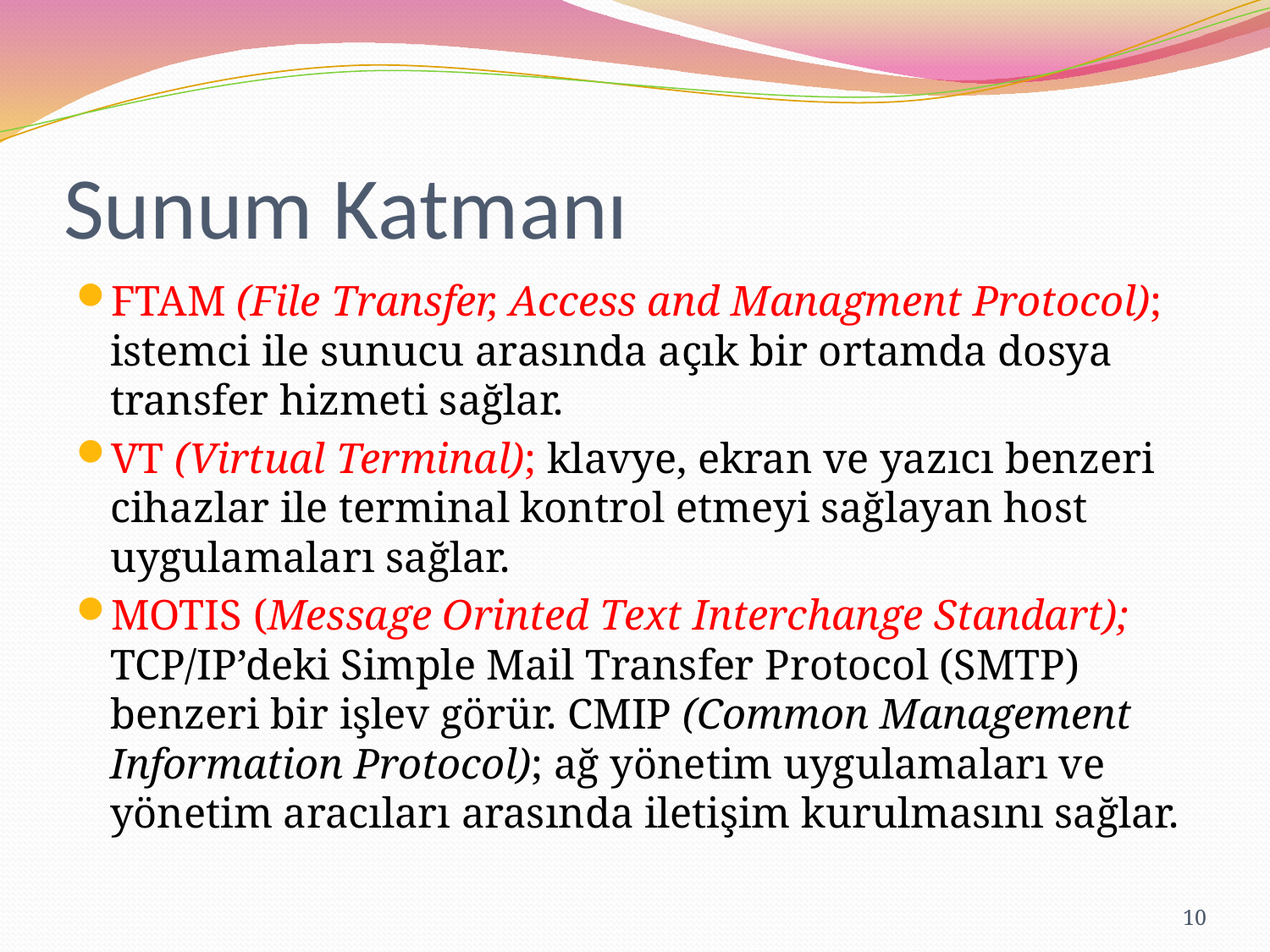

# Sunum Katmanı
FTAM (File Transfer, Access and Managment Protocol); istemci ile sunucu arasında açık bir ortamda dosya transfer hizmeti sağlar.
VT (Virtual Terminal); klavye, ekran ve yazıcı benzeri cihazlar ile terminal kontrol etmeyi sağlayan host uygulamaları sağlar.
MOTIS (Message Orinted Text Interchange Standart); TCP/IP’deki Simple Mail Transfer Protocol (SMTP) benzeri bir işlev görür. CMIP (Common Management Information Protocol); ağ yönetim uygulamaları ve yönetim aracıları arasında iletişim kurulmasını sağlar.

10